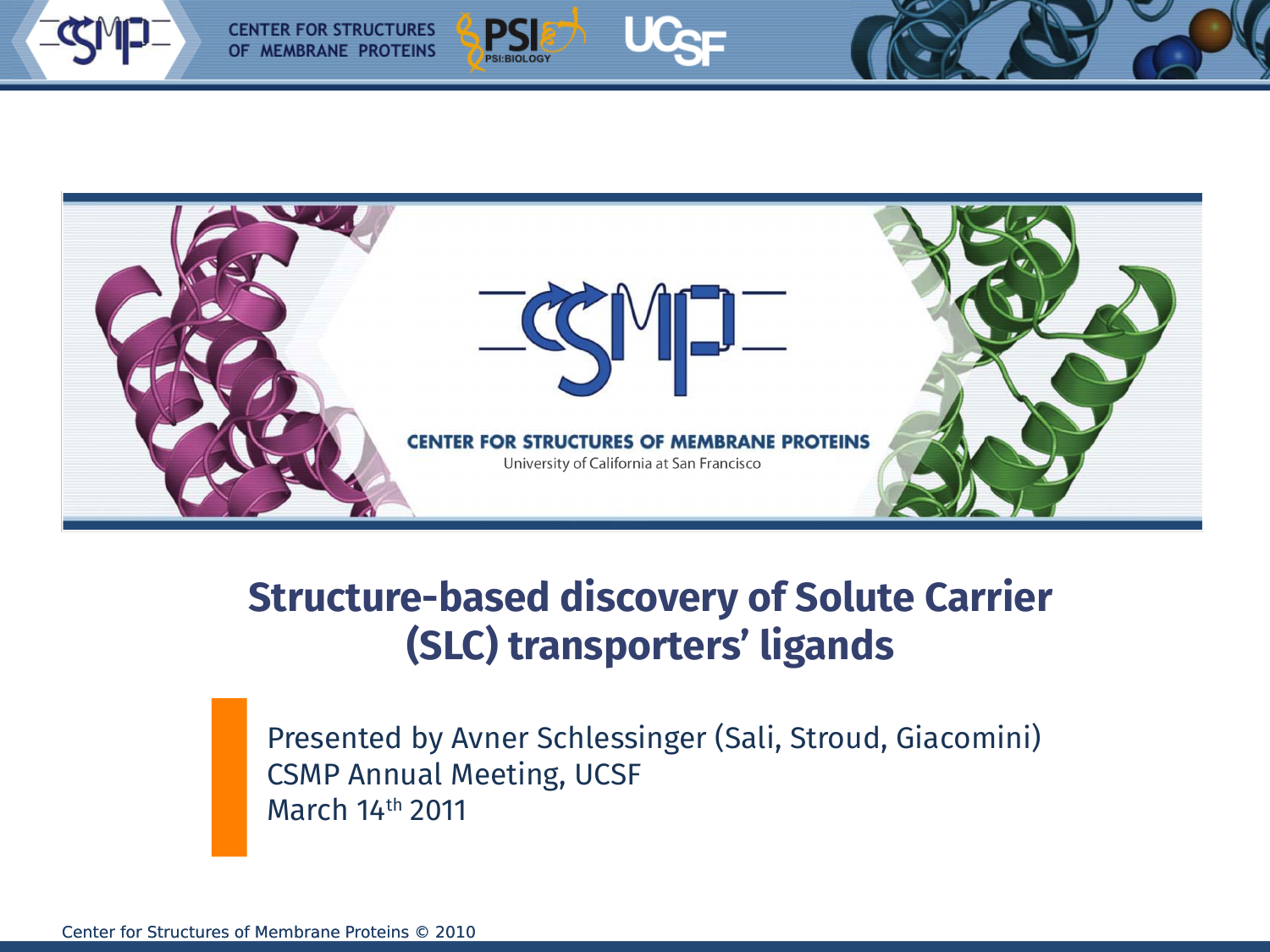

# Structure-based discovery of Solute Carrier (SLC) transporters’ ligands
Presented by Avner Schlessinger (Sali, Stroud, Giacomini)
CSMP Annual Meeting, UCSF
March 14th 2011